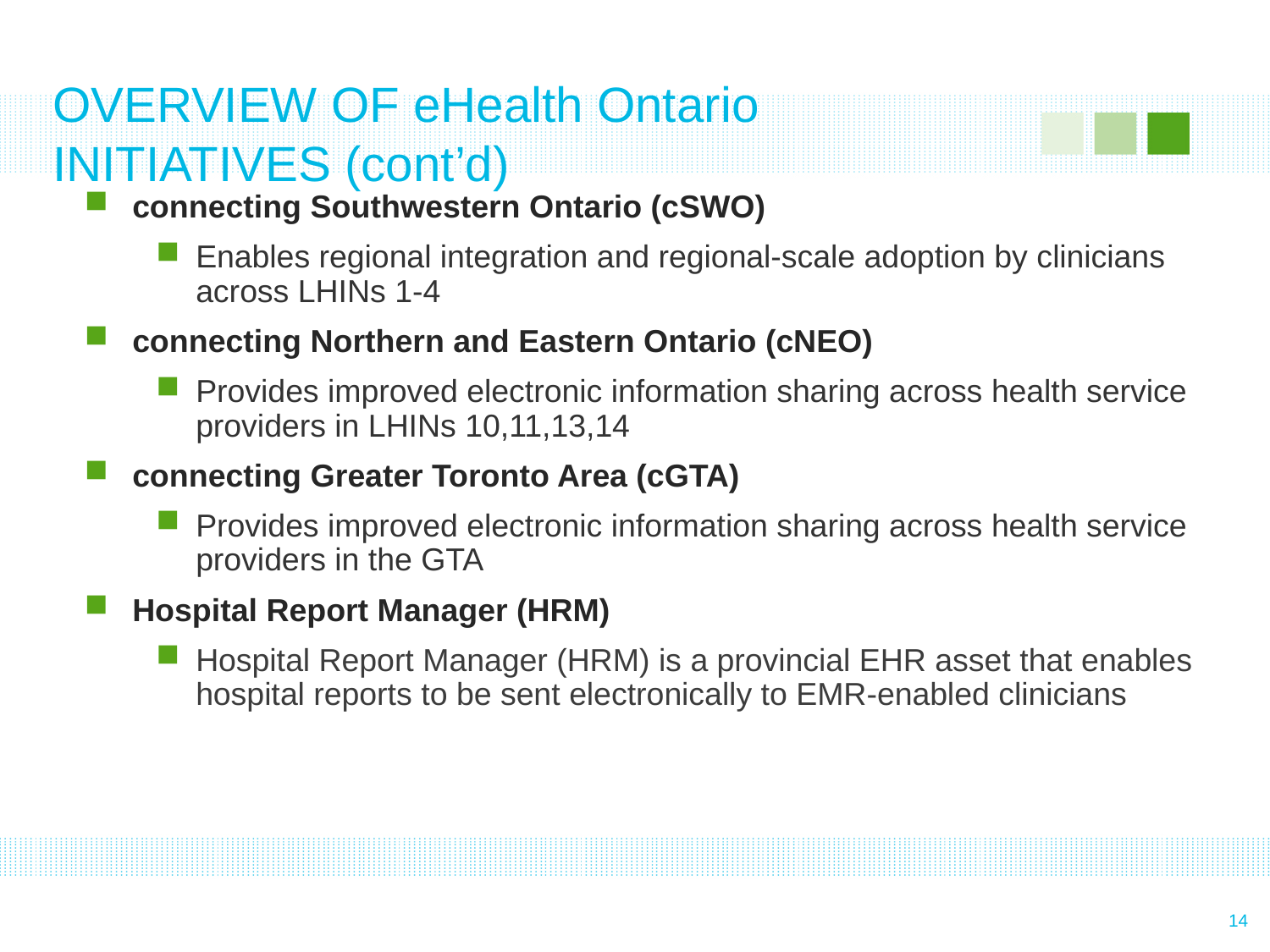

# OVERVIEW OF eHealth Ontario INITIATIVES (cont’d)
connecting Southwestern Ontario (cSWO)
Enables regional integration and regional-scale adoption by clinicians across LHINs 1-4
connecting Northern and Eastern Ontario (cNEO)
Provides improved electronic information sharing across health service providers in LHINs 10,11,13,14
connecting Greater Toronto Area (cGTA)
Provides improved electronic information sharing across health service providers in the GTA
Hospital Report Manager (HRM)
Hospital Report Manager (HRM) is a provincial EHR asset that enables hospital reports to be sent electronically to EMR-enabled clinicians

14